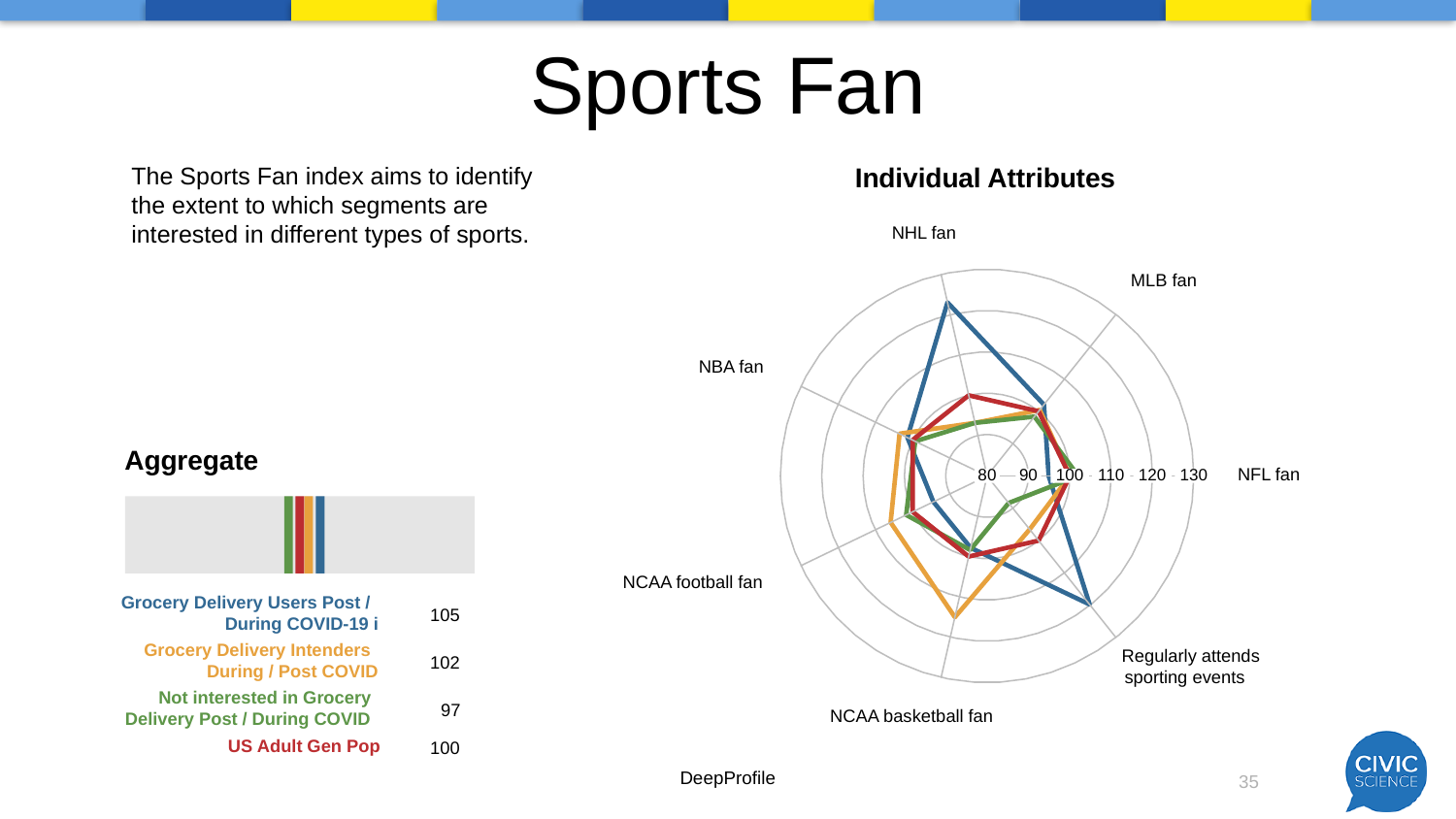

# Sports Fan
The Sports Fan index aims to identify the extent to which segments are interested in different types of sports.
Individual Attributes
NHL fan

MLB fan

NBA fan

NFL fan

80
90
100
110
120
130

NCAA football fan
Regularly attends
sporting events
NCAA basketball fan
Aggregate

Grocery Delivery Users Post /
105
During COVID-19 i
Grocery Delivery Intenders
102
During / Post COVID
Not interested in Grocery
97
Delivery Post / During COVID
US Adult Gen Pop
100
DeepProfile
35